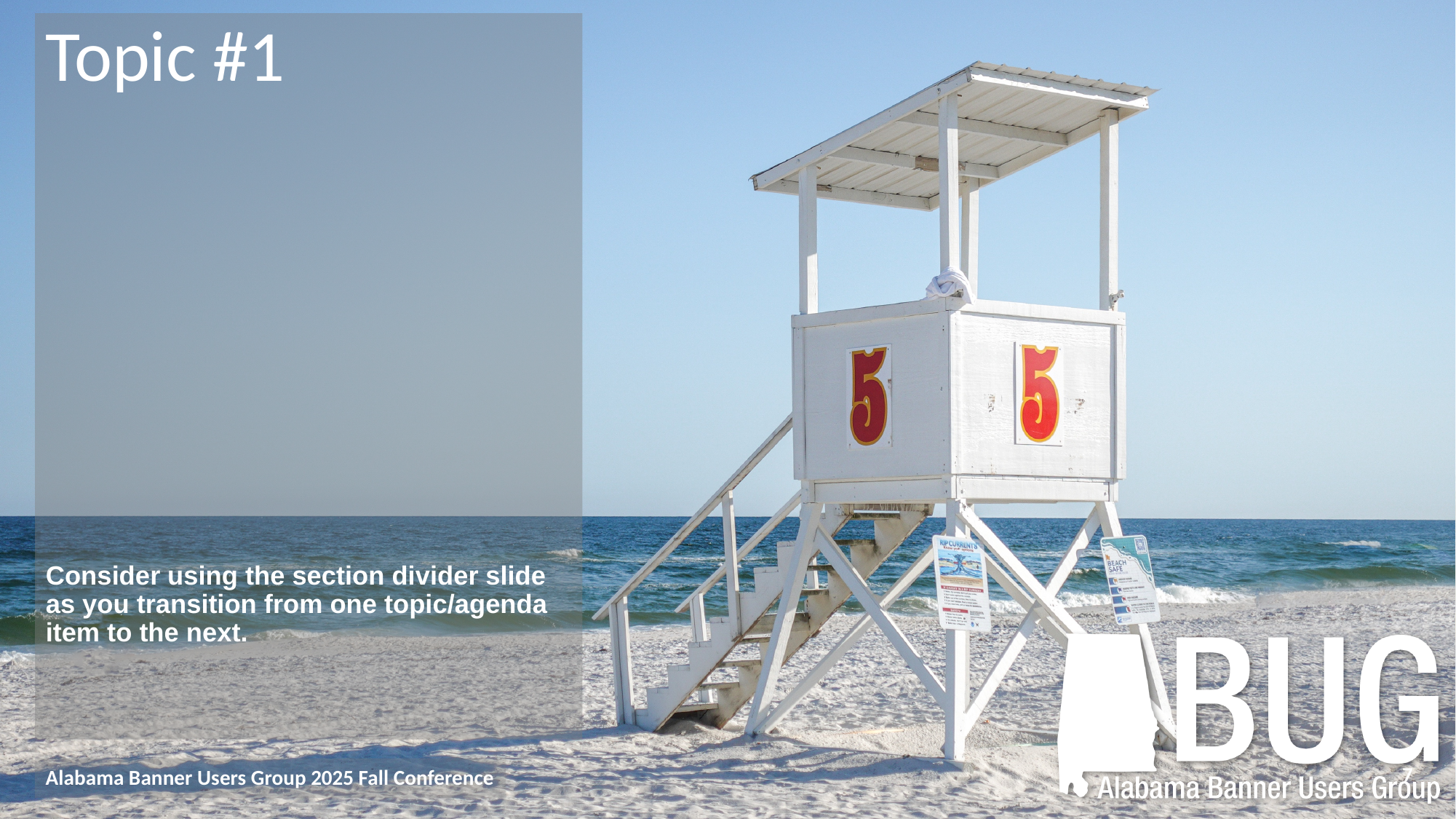

# Topic #1 Consider using the section divider slide as you transition from one topic/agenda item to the next.